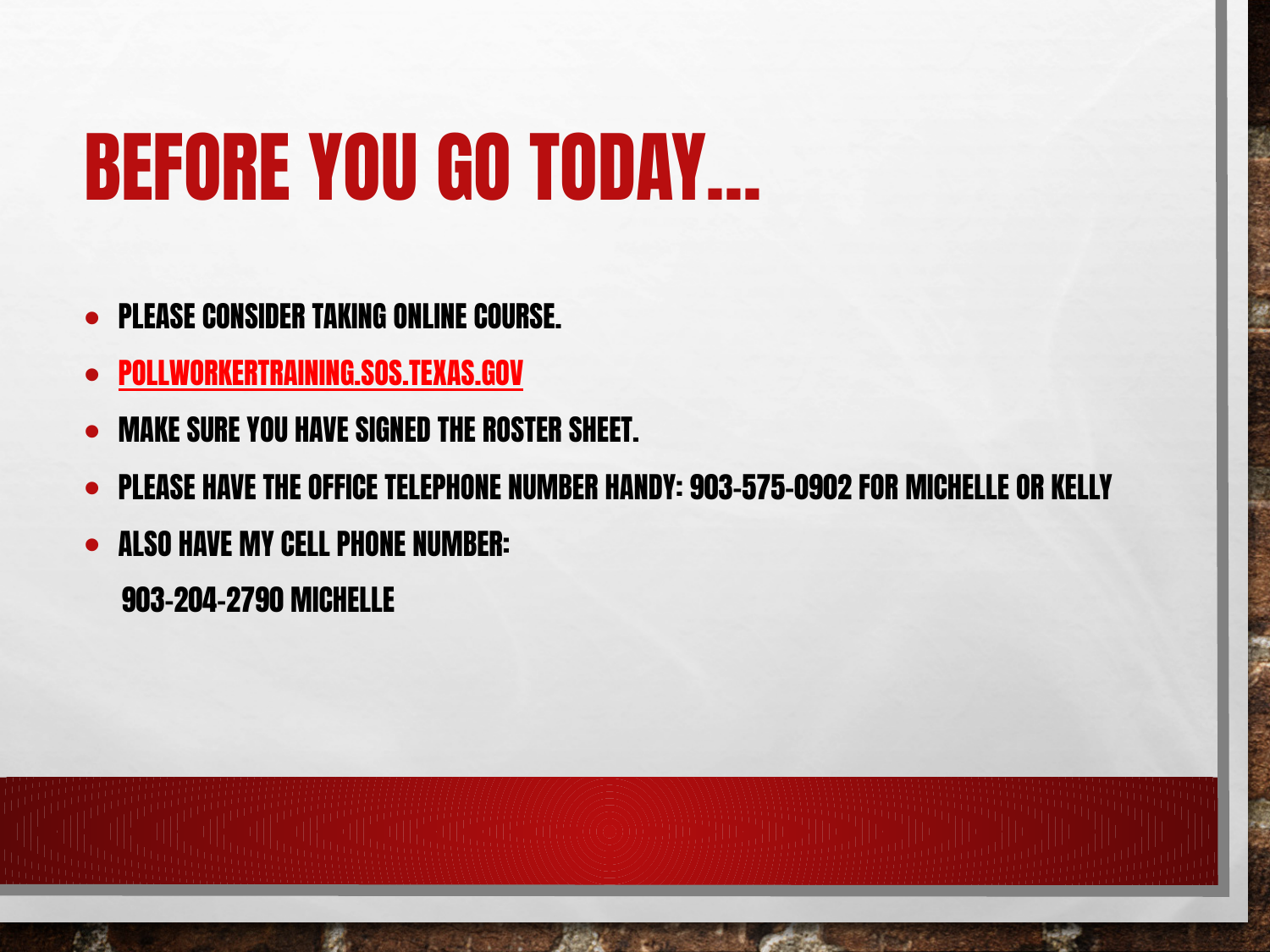

# Before you go today…
Please consider taking online course.
pollworkertraining.sos.texas.gov
Make sure you have signed the Roster sheet.
Please have the Office Telephone number handy: 903-575-0902 for Michelle or Kelly
Also have my cell phone number:
    903-204-2790 Michelle